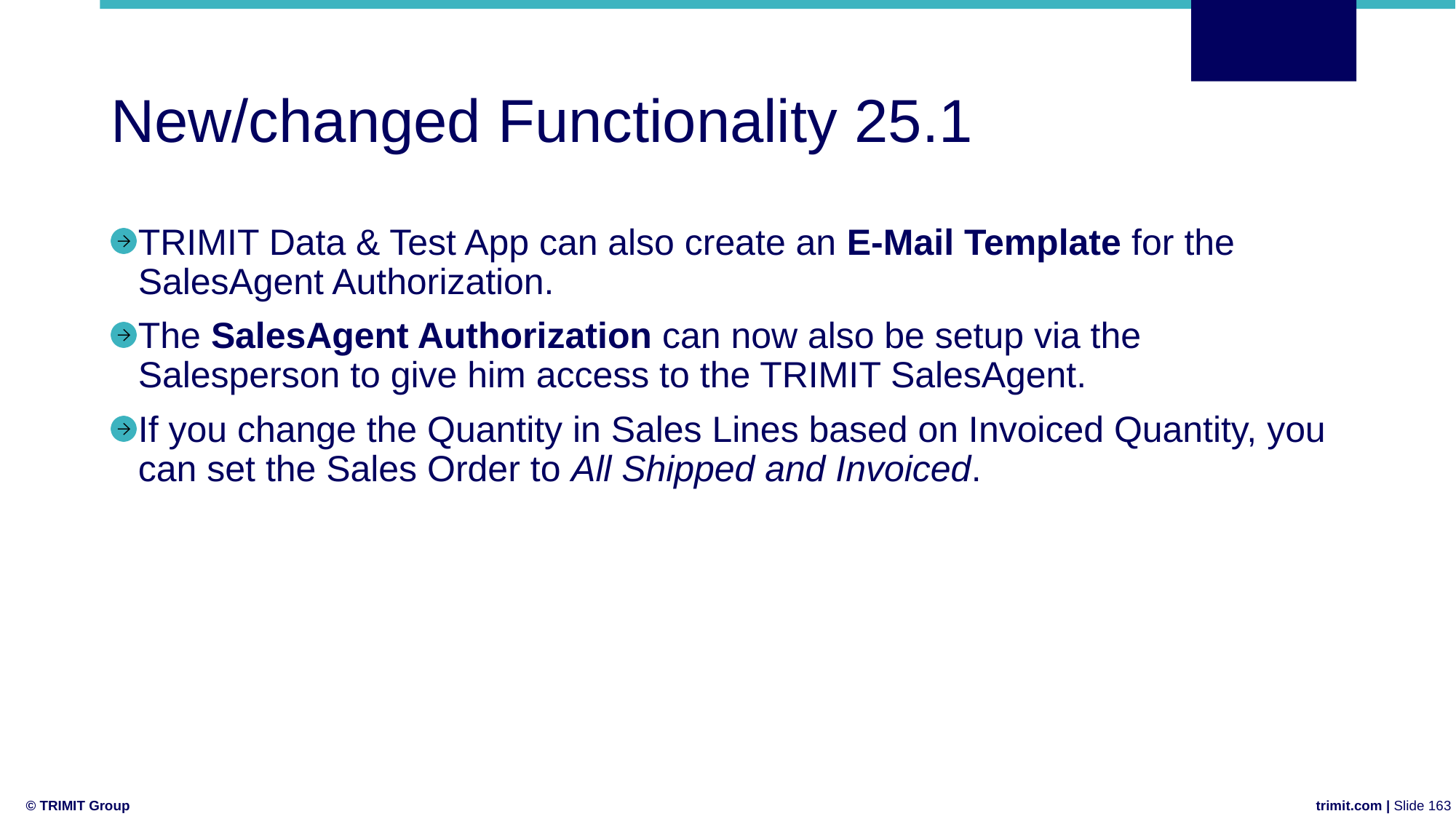

# New/changed Functionality 25.1
TRIMIT Data & Test App can also create an E-Mail Template for the SalesAgent Authorization.
The SalesAgent Authorization can now also be setup via the Salesperson to give him access to the TRIMIT SalesAgent.
If you change the Quantity in Sales Lines based on Invoiced Quantity, you can set the Sales Order to All Shipped and Invoiced.